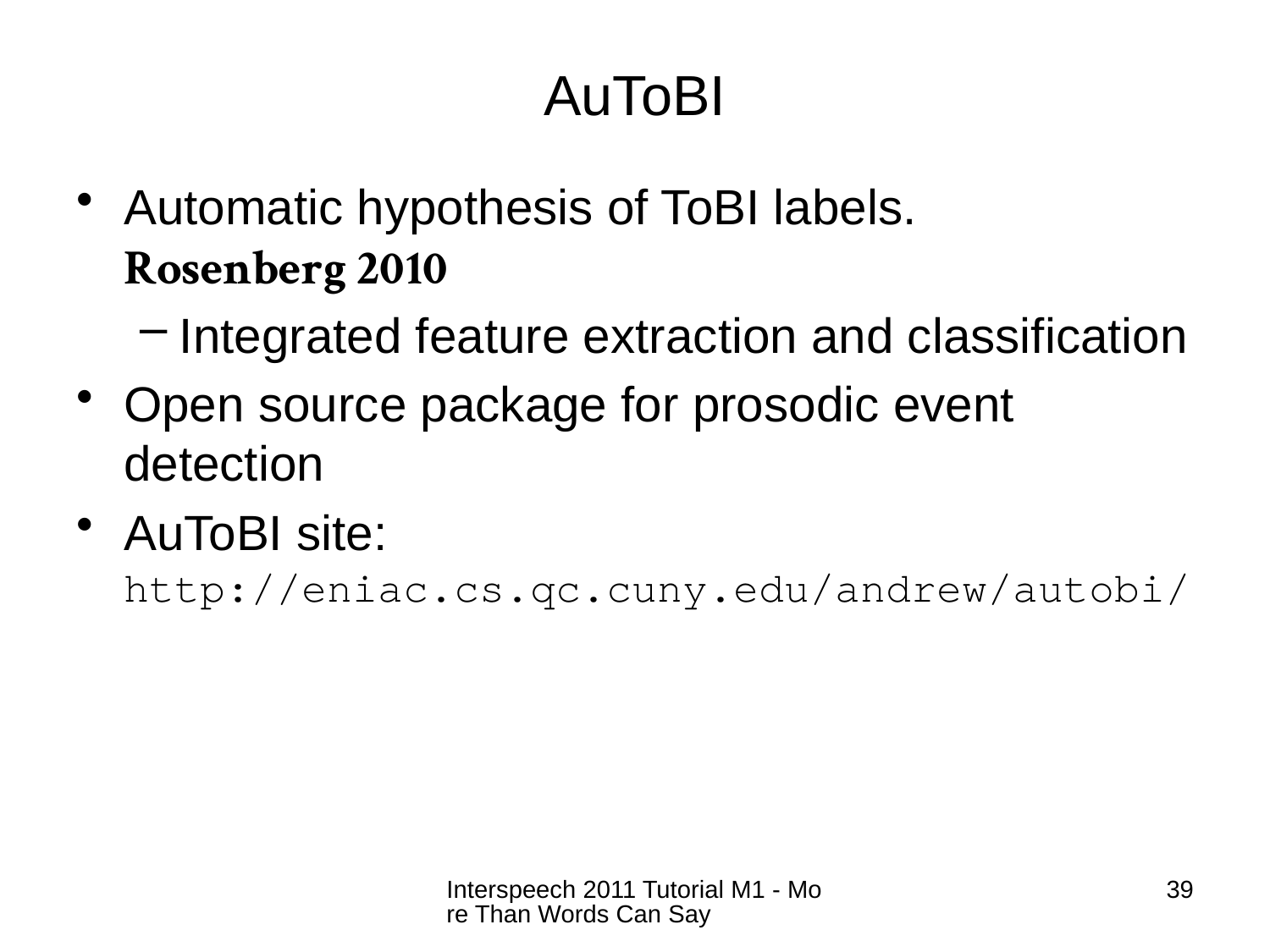

# AuToBI
Automatic hypothesis of ToBI labels.
Rosenberg 2010
Integrated feature extraction and classification
Open source package for prosodic event detection
AuToBI site:
http://eniac.cs.qc.cuny.edu/andrew/autobi/

Interspeech 2011 Tutorial M1 - More Than Words Can Say
39